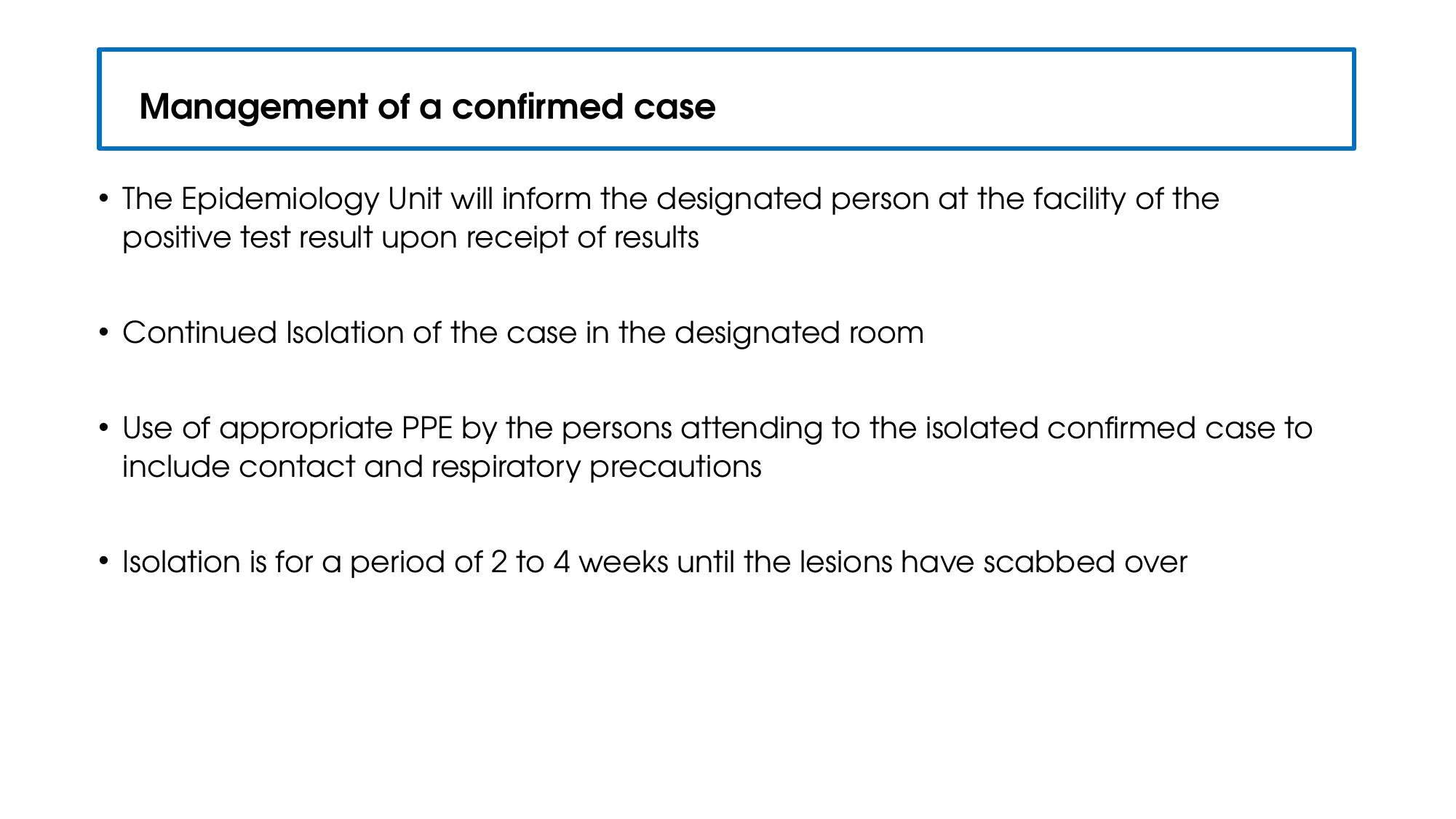

# Management of a confirmed case
The Epidemiology Unit will inform the designated person at the facility of the positive test result upon receipt of results

Continued Isolation of the case in the designated room

Use of appropriate PPE by the persons attending to the isolated confirmed case to include contact and respiratory precautions

Isolation is for a period of 2 to 4 weeks until the lesions have scabbed over

m